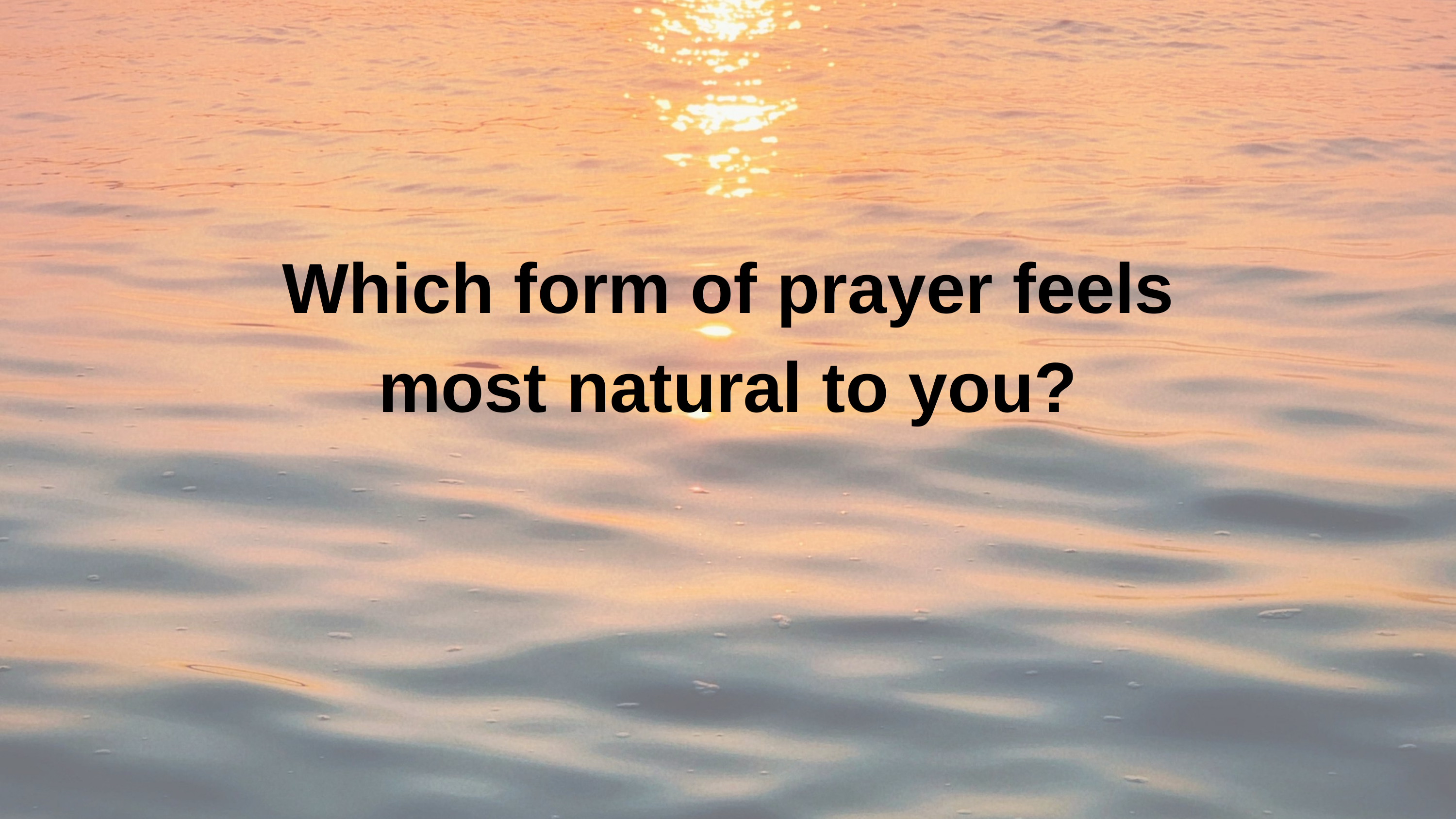

Which form of prayer feels most natural to you?